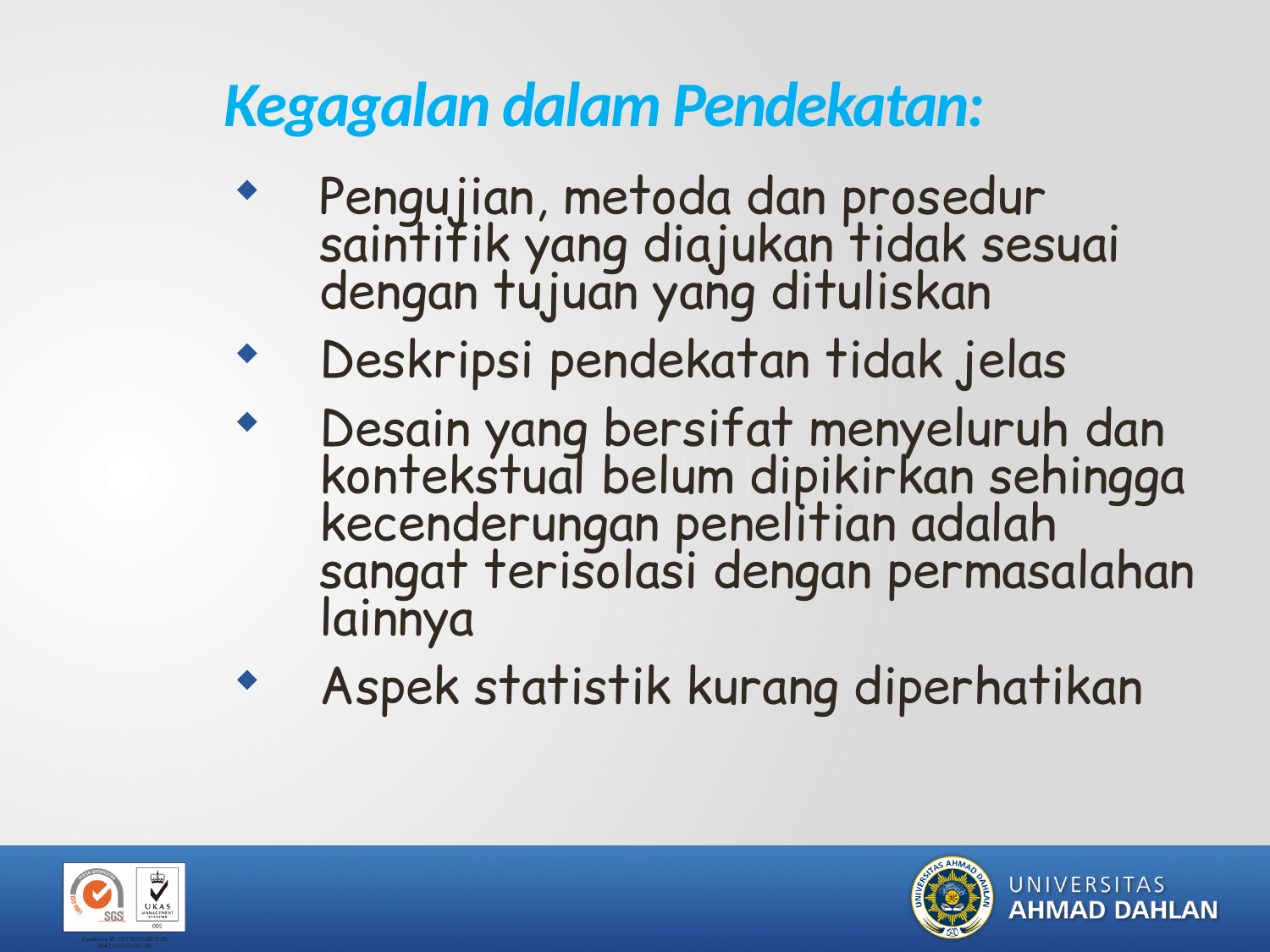

# Kegagalan dalam Pendekatan:
Pengujian, metoda dan prosedur saintifik yang diajukan tidak sesuai dengan tujuan yang dituliskan
Deskripsi pendekatan tidak jelas
Desain yang bersifat menyeluruh dan kontekstual belum dipikirkan sehingga kecenderungan penelitian adalah sangat terisolasi dengan permasalahan lainnya
Aspek statistik kurang diperhatikan